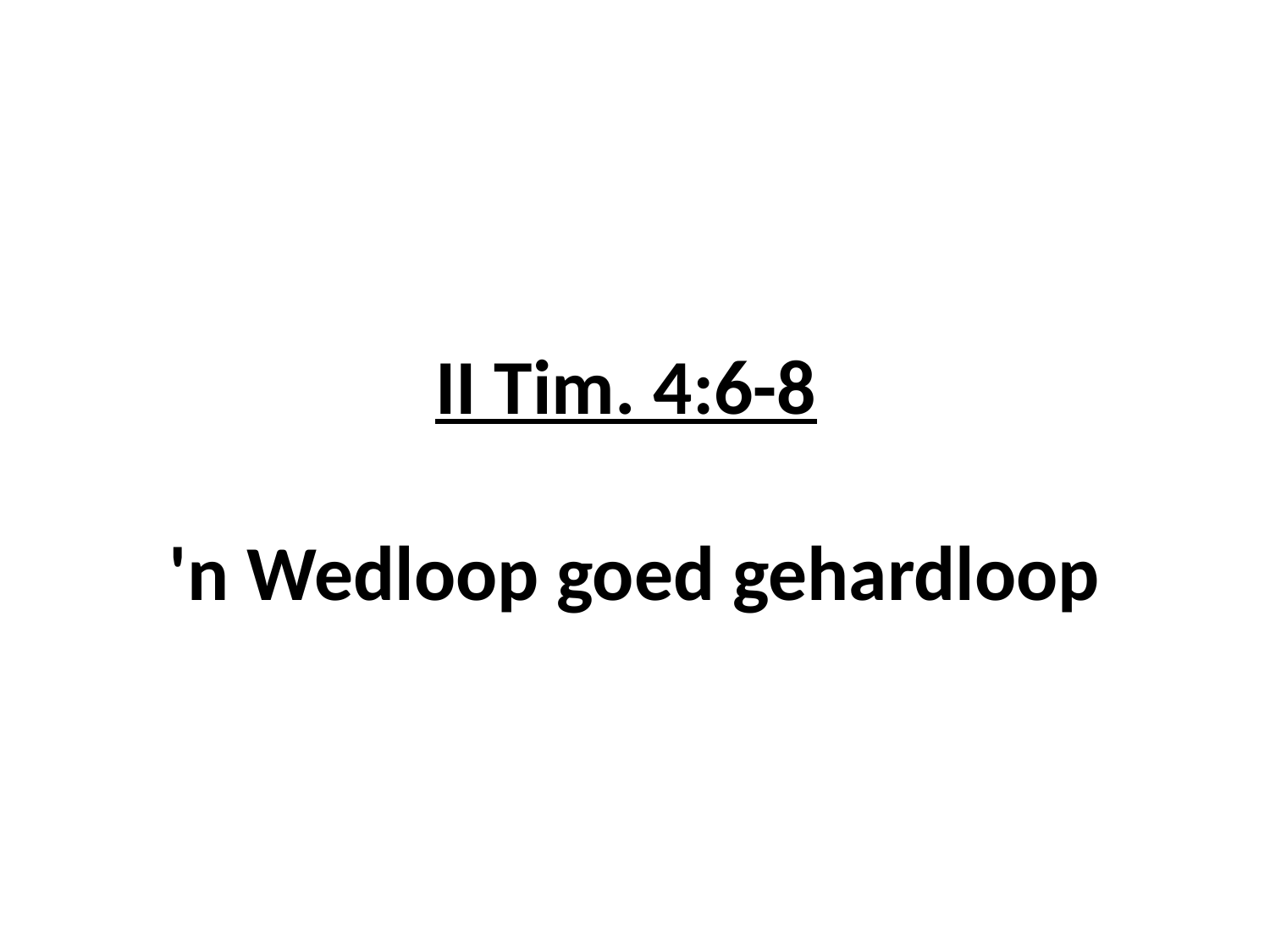

# II Tim. 4:6-8 'n Wedloop goed gehardloop